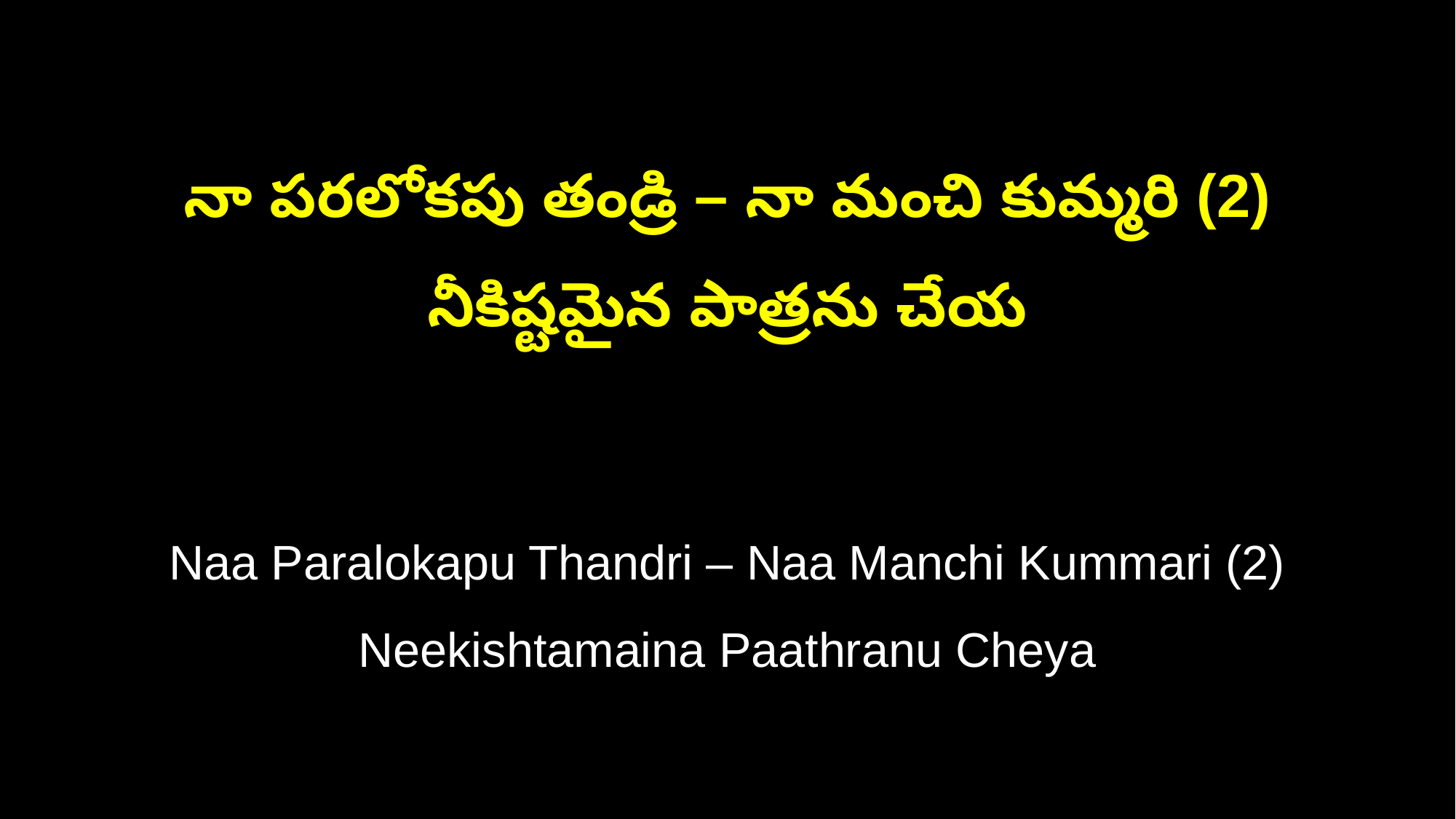

నా పరలోకపు తండ్రి – నా మంచి కుమ్మరి (2)
నీకిష్టమైన పాత్రను చేయ
Naa Paralokapu Thandri – Naa Manchi Kummari (2)
Neekishtamaina Paathranu Cheya